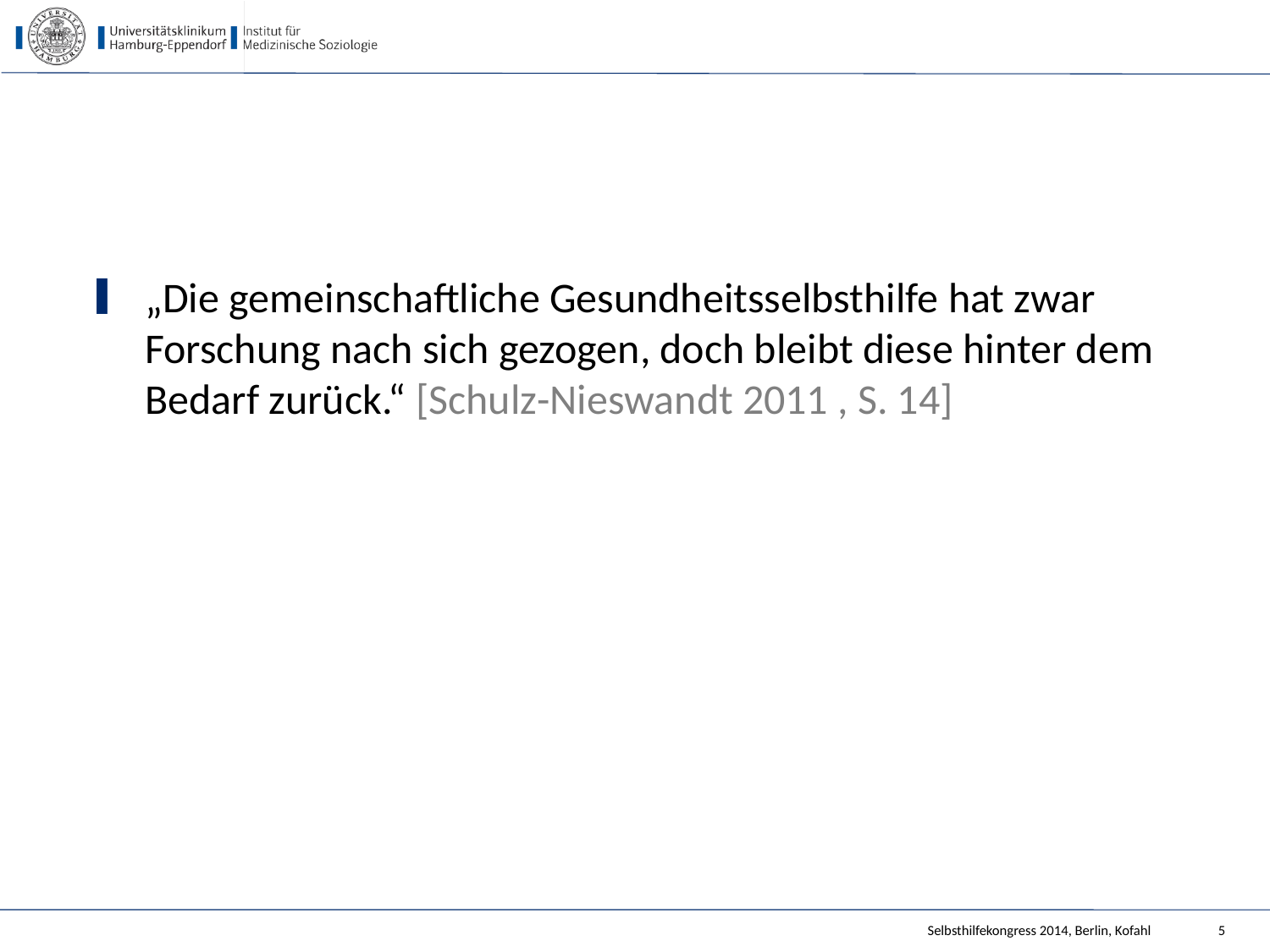

#
„Die gemeinschaftliche Gesundheitsselbsthilfe hat zwar Forschung nach sich gezogen, doch bleibt diese hinter dem Bedarf zurück.“ [Schulz-Nieswandt 2011 , S. 14]

Selbsthilfekongress 2014, Berlin, Kofahl
5